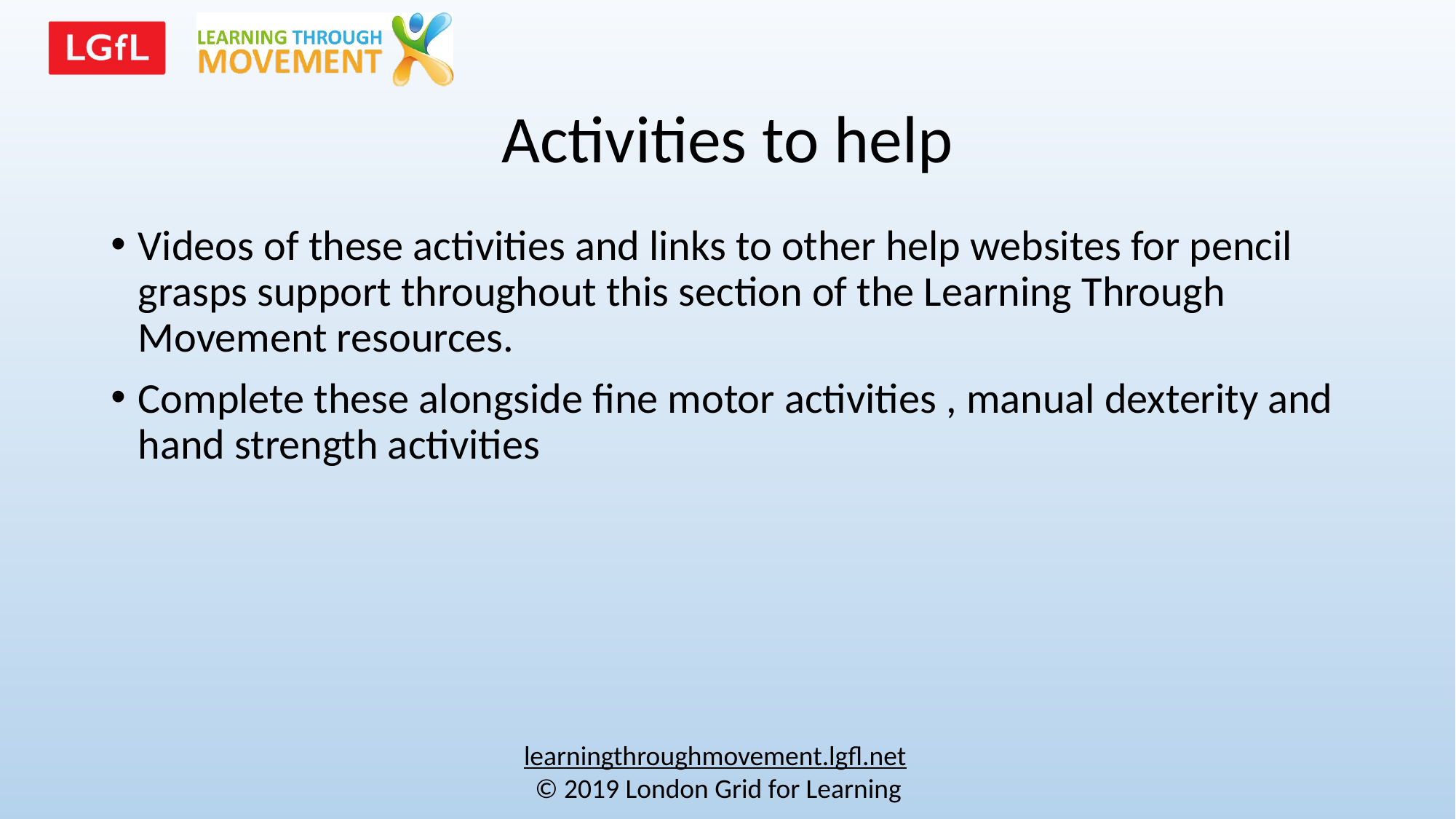

# Activities to help
Videos of these activities and links to other help websites for pencil grasps support throughout this section of the Learning Through Movement resources.
Complete these alongside fine motor activities , manual dexterity and hand strength activities